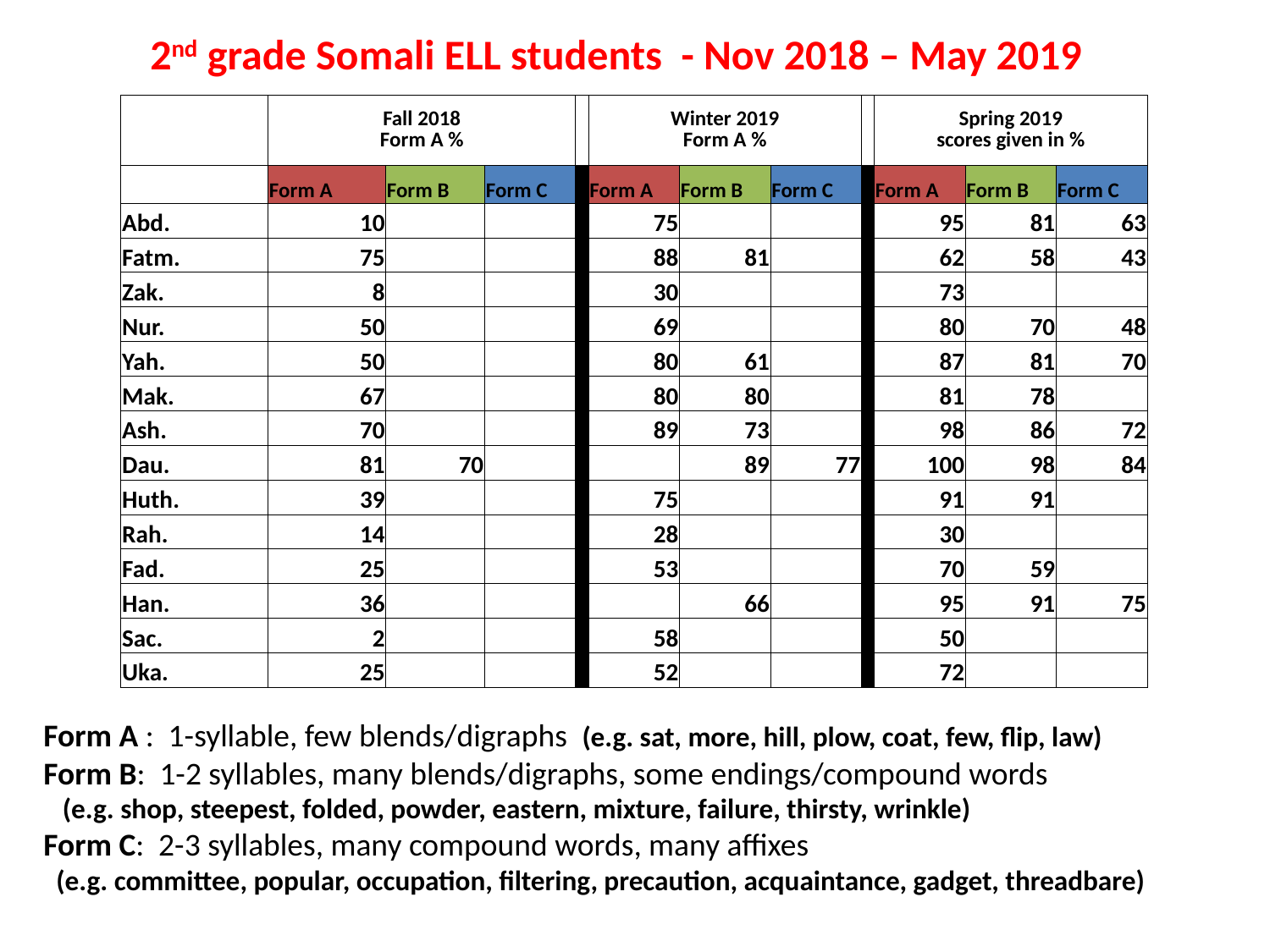

2nd grade Somali ELL students  - Nov 2018 – May 2019
|  | Fall 2018 Form A % |  |  |  | Winter 2019 Form A % |  |  |  | Spring 2019 scores given in % |  |  |
| --- | --- | --- | --- | --- | --- | --- | --- | --- | --- | --- | --- |
|  | Form A | Form B | Form C |  | Form A | Form B | Form C |  | Form A | Form B | Form C |
| Abd. | 10 |  |  |  | 75 |  |  |  | 95 | 81 | 63 |
| Fatm. | 75 |  |  |  | 88 | 81 |  |  | 62 | 58 | 43 |
| Zak. | 8 |  |  |  | 30 |  |  |  | 73 |  |  |
| Nur. | 50 |  |  |  | 69 |  |  |  | 80 | 70 | 48 |
| Yah. | 50 |  |  |  | 80 | 61 |  |  | 87 | 81 | 70 |
| Mak. | 67 |  |  |  | 80 | 80 |  |  | 81 | 78 |  |
| Ash. | 70 |  |  |  | 89 | 73 |  |  | 98 | 86 | 72 |
| Dau. | 81 | 70 |  |  |  | 89 | 77 |  | 100 | 98 | 84 |
| Huth. | 39 |  |  |  | 75 |  |  |  | 91 | 91 |  |
| Rah. | 14 |  |  |  | 28 |  |  |  | 30 |  |  |
| Fad. | 25 |  |  |  | 53 |  |  |  | 70 | 59 |  |
| Han. | 36 |  |  |  |  | 66 |  |  | 95 | 91 | 75 |
| Sac. | 2 |  |  |  | 58 |  |  |  | 50 |  |  |
| Uka. | 25 |  |  |  | 52 |  |  |  | 72 |  |  |
Form A :  1-syllable, few blends/digraphs  (e.g. sat, more, hill, plow, coat, few, flip, law)
Form B:  1-2 syllables, many blends/digraphs, some endings/compound words
   (e.g. shop, steepest, folded, powder, eastern, mixture, failure, thirsty, wrinkle)
Form C:  2-3 syllables, many compound words, many affixes
  (e.g. committee, popular, occupation, filtering, precaution, acquaintance, gadget, threadbare)